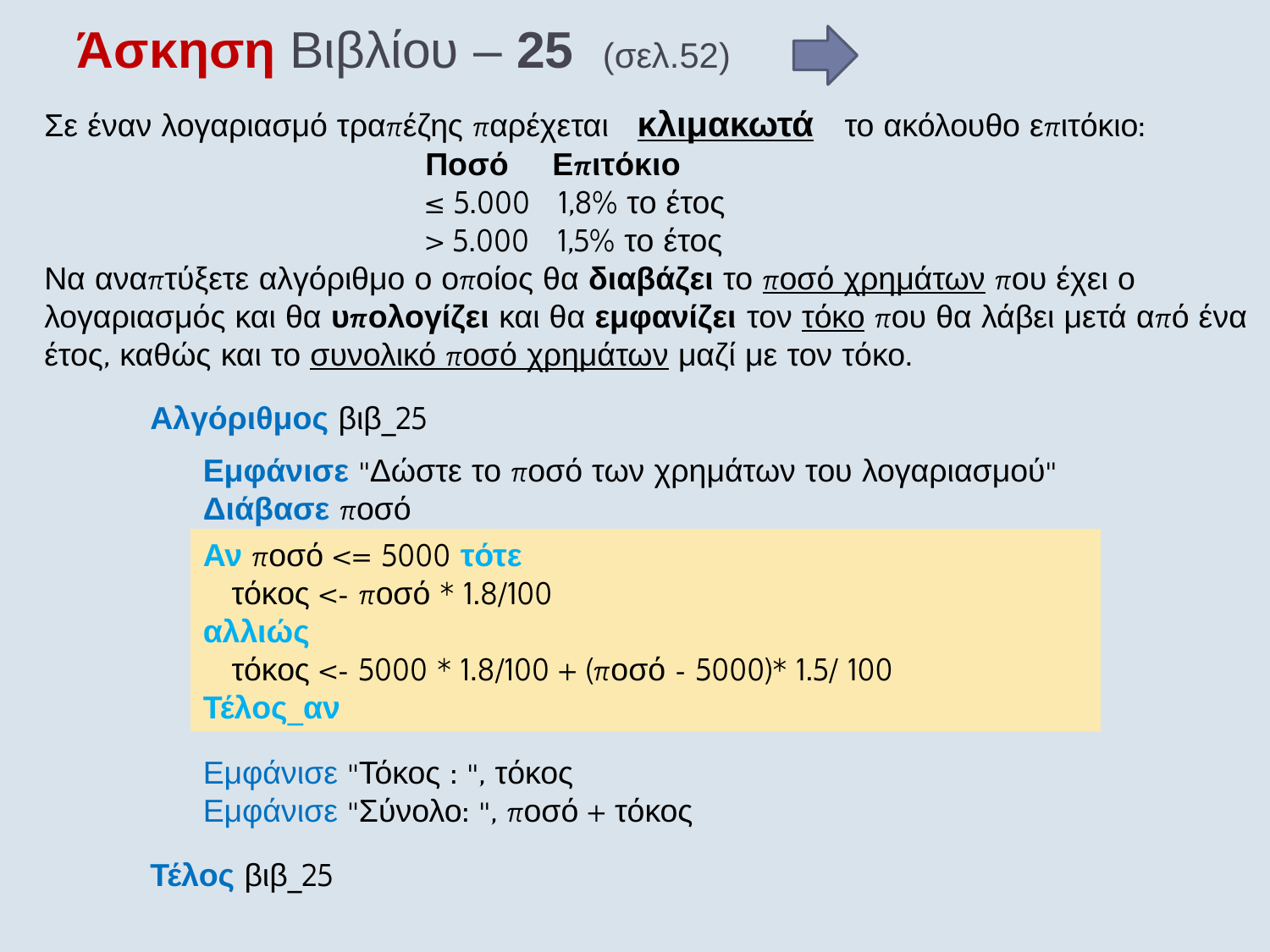

Άσκηση Βιβλίου – 25  (σελ.52)

Σε έναν λογαριασμό τραπέζης παρέχεται   κλιμακωτά   το ακόλουθο επιτόκιο:
			Ποσό	Επιτόκιο
			≤ 5.000   1,8% το έτος
			> 5.000   1,5% το έτος
Να αναπτύξετε αλγόριθμο ο οποίος θα διαβάζει το ποσό χρημάτων που έχει ο λογαριασμός και θα υπολογίζει και θα εμφανίζει τον τόκο που θα λάβει μετά από ένα έτος, καθώς και το συνολικό ποσό χρημάτων μαζί με τον τόκο.
Αλγόριθμος βιβ_25

Τέλος βιβ_25
Εμφάνισε "Δώστε το ποσό των χρημάτων του λογαριασμού"
Διάβασε ποσό
Αν ποσό <= 5000 τότε
   τόκος <- ποσό * 1.8/100
αλλιώς
   τόκος <- 5000 * 1.8/100 + (ποσό - 5000)* 1.5/ 100
Τέλος_αν
Εμφάνισε "Τόκος : ", τόκος
Εμφάνισε "Σύνολο: ", ποσό + τόκος